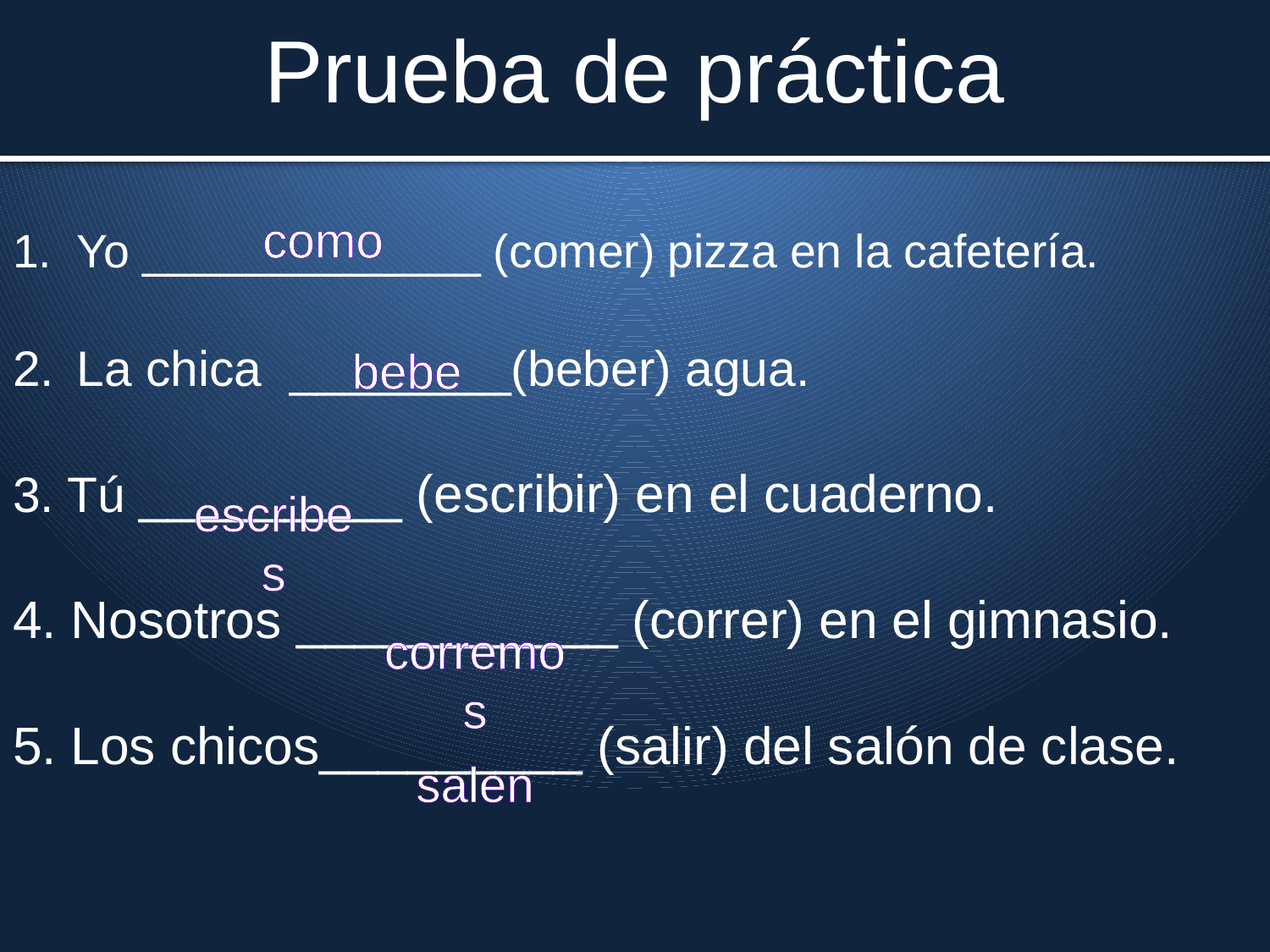

# Prueba de práctica
Yo _____________ (comer) pizza en la cafetería.
La chica  ________(beber) agua.
3. Tú _________ (escribir) en el cuaderno.
4. Nosotros ___________ (correr) en el gimnasio.
5. Los chicos_________ (salir) del salón de clase.

como
bebe
escribes
corremos
salen